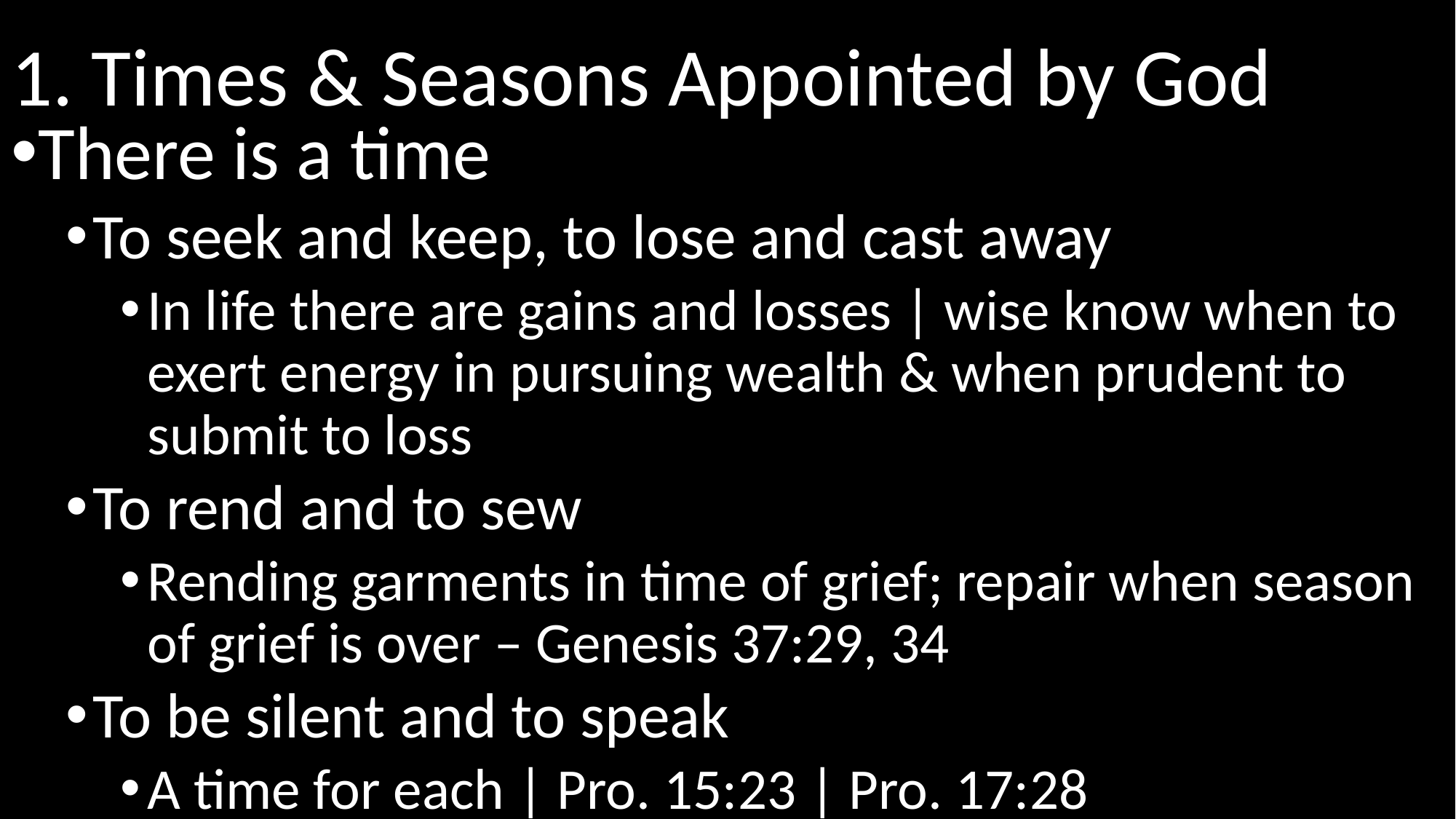

# 1. Times & Seasons Appointed by God
There is a time
To seek and keep, to lose and cast away
In life there are gains and losses | wise know when to exert energy in pursuing wealth & when prudent to submit to loss
To rend and to sew
Rending garments in time of grief; repair when season of grief is over – Genesis 37:29, 34
To be silent and to speak
A time for each | Pro. 15:23 | Pro. 17:28